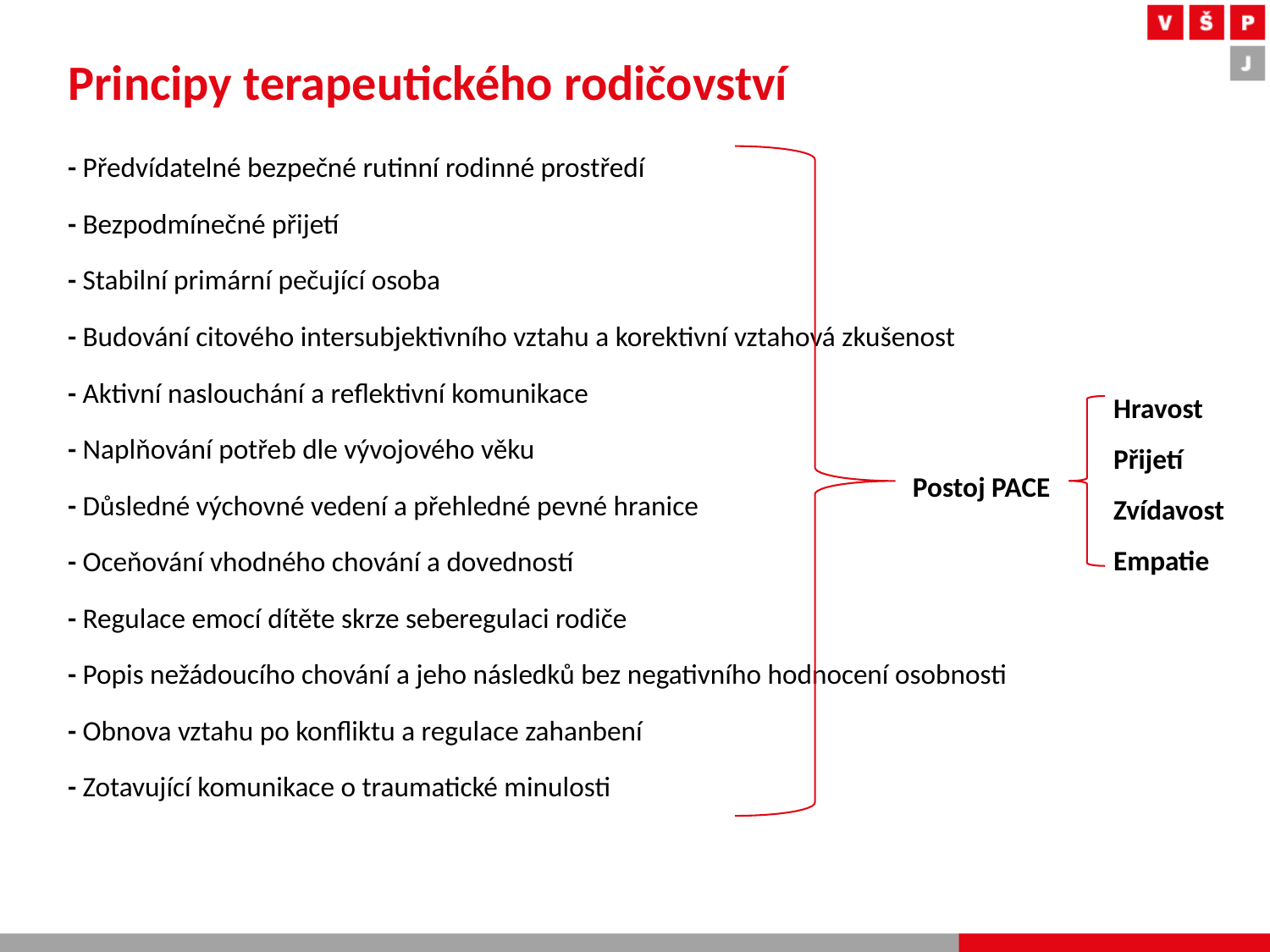

# Principy terapeutického rodičovství
- Předvídatelné bezpečné rutinní rodinné prostředí
- Bezpodmínečné přijetí
- Stabilní primární pečující osoba
- Budování citového intersubjektivního vztahu a korektivní vztahová zkušenost
- Aktivní naslouchání a reflektivní komunikace
- Naplňování potřeb dle vývojového věku
- Důsledné výchovné vedení a přehledné pevné hranice
- Oceňování vhodného chování a dovedností
- Regulace emocí dítěte skrze seberegulaci rodiče
- Popis nežádoucího chování a jeho následků bez negativního hodnocení osobnosti
- Obnova vztahu po konfliktu a regulace zahanbení
- Zotavující komunikace o traumatické minulosti

Hravost
Přijetí
Zvídavost
Empatie

Postoj PACE